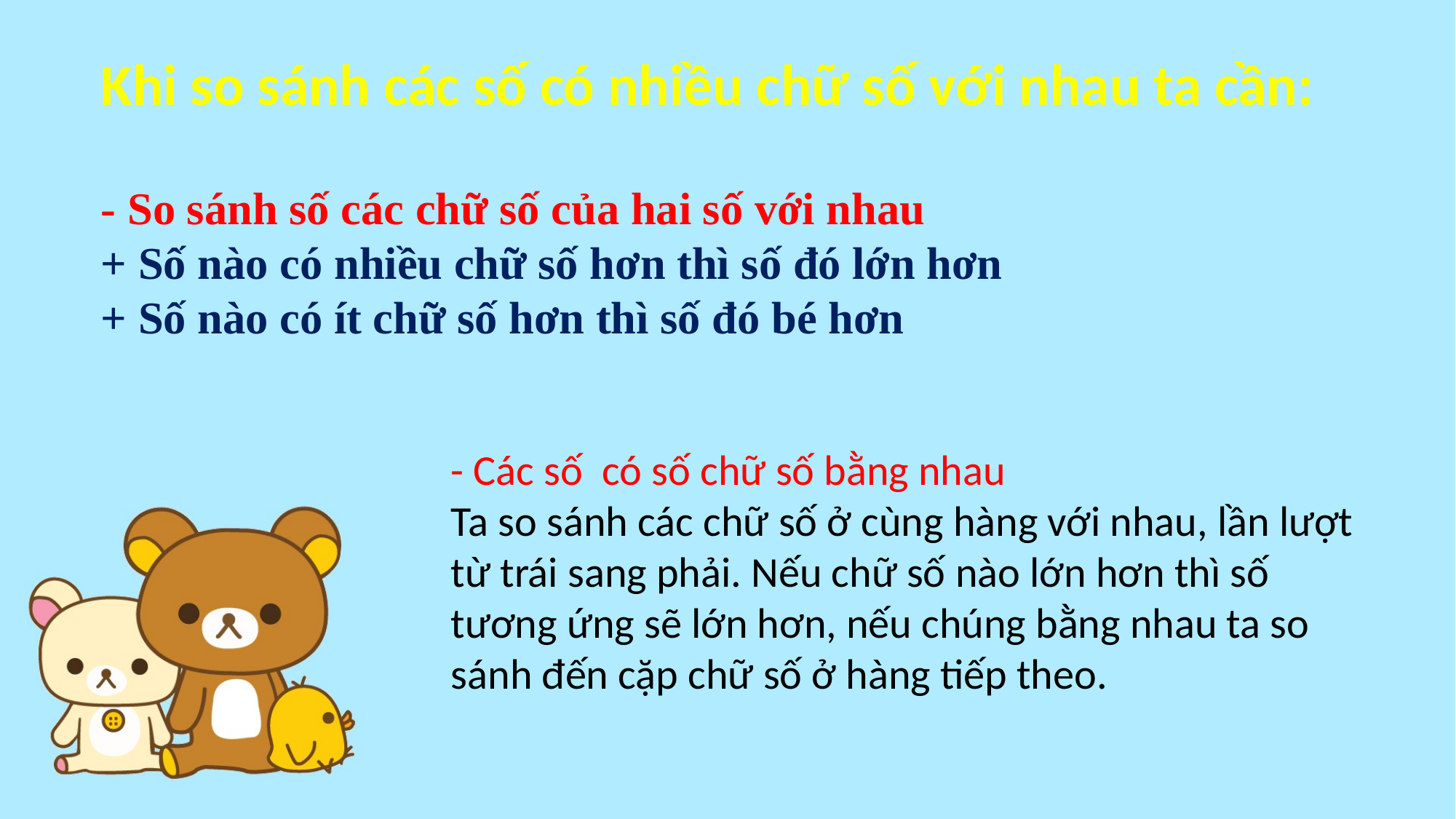

Khi so sánh các số có nhiều chữ số với nhau ta cần:
- So sánh số các chữ số của hai số với nhau
+ Số nào có nhiều chữ số hơn thì số đó lớn hơn
+ Số nào có ít chữ số hơn thì số đó bé hơn
- Các số  có số chữ số bằng nhau
Ta so sánh các chữ số ở cùng hàng với nhau, lần lượt từ trái sang phải. Nếu chữ số nào lớn hơn thì số tương ứng sẽ lớn hơn, nếu chúng bằng nhau ta so sánh đến cặp chữ số ở hàng tiếp theo.